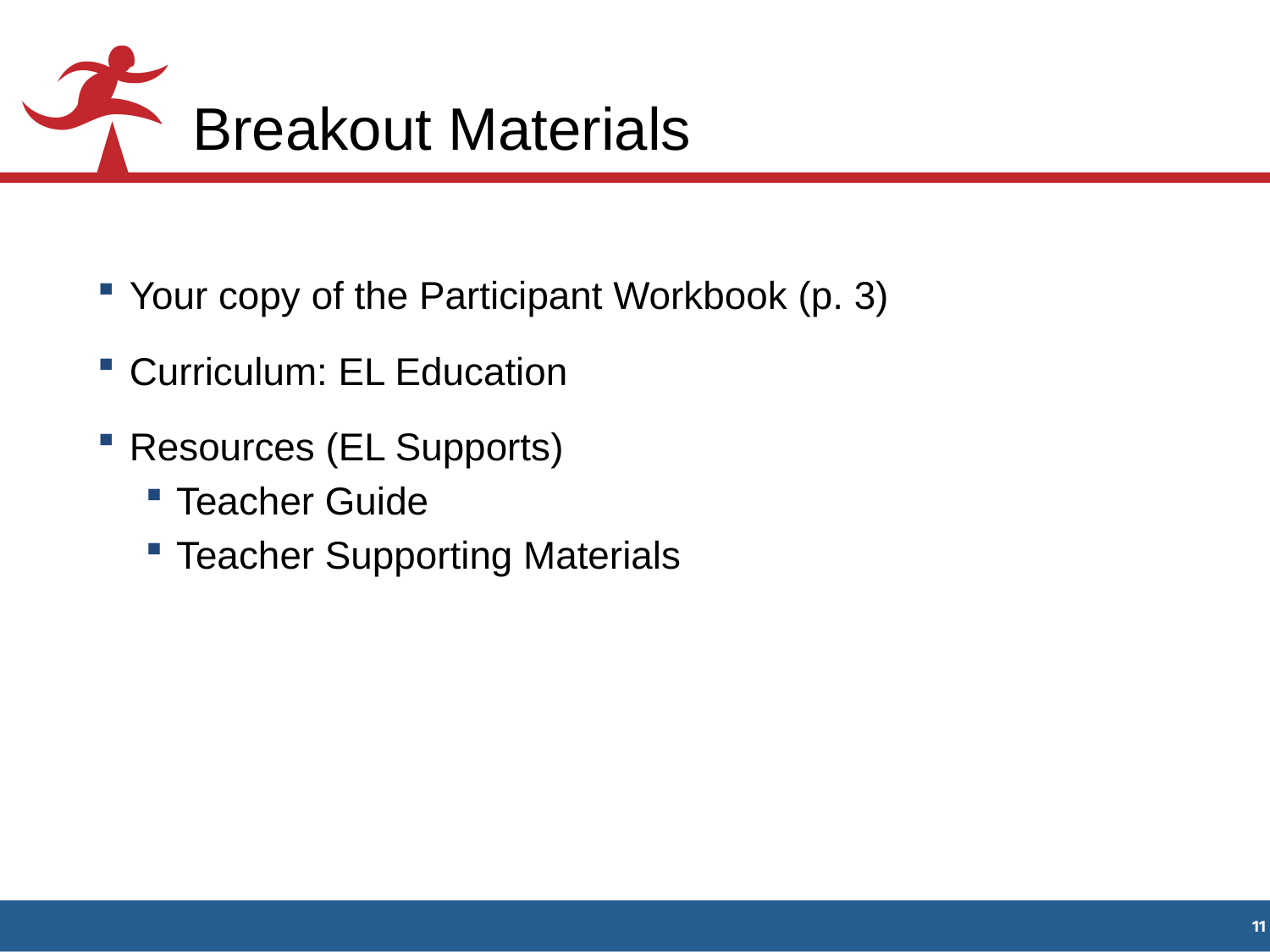

# Breakout Materials
Your copy of the Participant Workbook (p. 3)
Curriculum: EL Education
Resources (EL Supports)
Teacher Guide
Teacher Supporting Materials